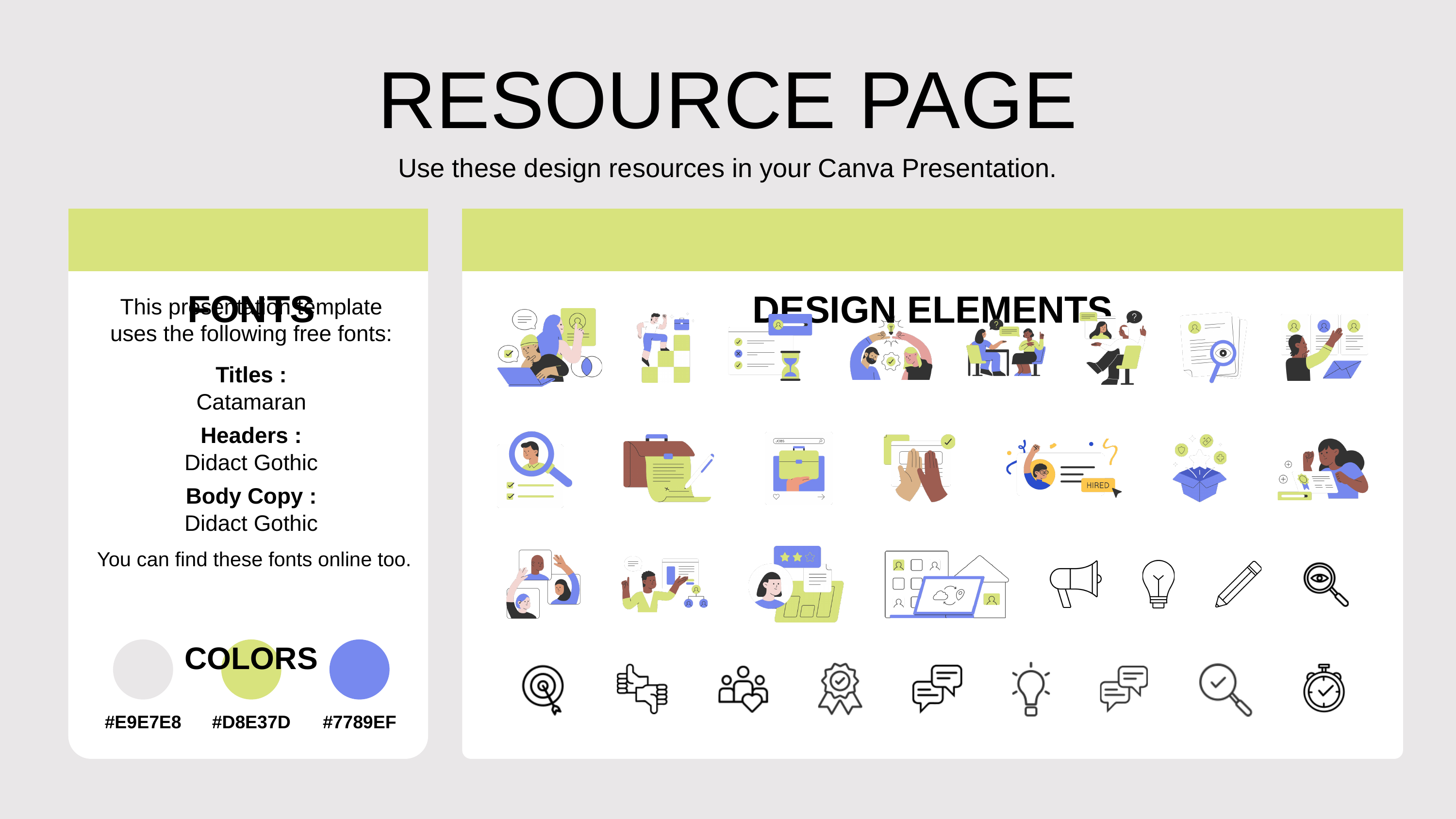

RESOURCE PAGE
Use these design resources in your Canva Presentation.

FONTS
DESIGN ELEMENTS
This presentation template
uses the following free fonts:

Titles :
Catamaran
Headers :

Didact Gothic
Body Copy :
Didact Gothic
You can find these fonts online too.

COLORS

#E9E7E8
#D8E37D
#7789EF